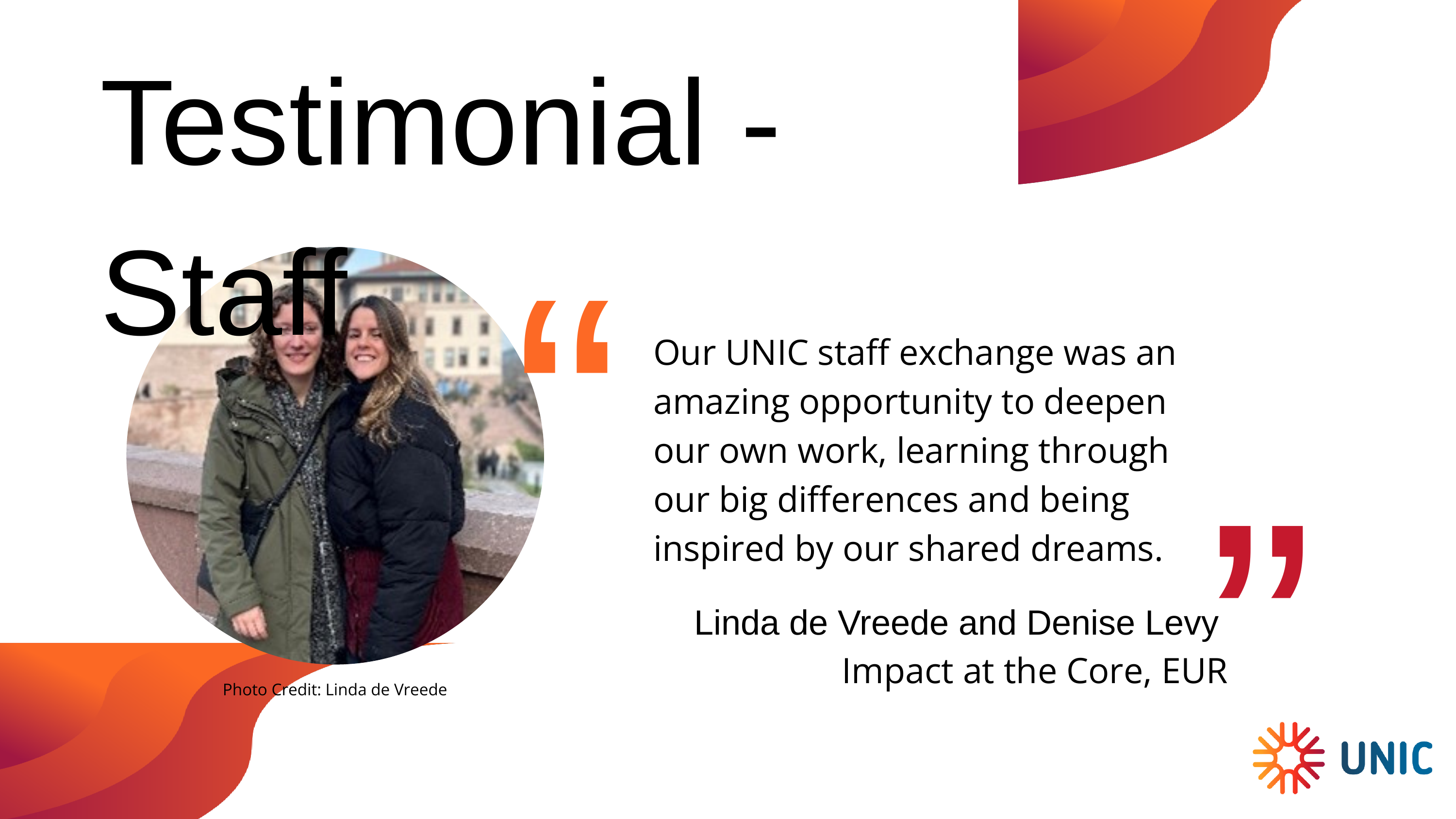

Testimonial - Staff
“

Our UNIC staff exchange was an amazing opportunity to deepen our own work, learning through our big differences and being inspired by our shared dreams.
”

Linda de Vreede and Denise Levy
Impact at the Core, EUR
Photo Credit: Linda de Vreede